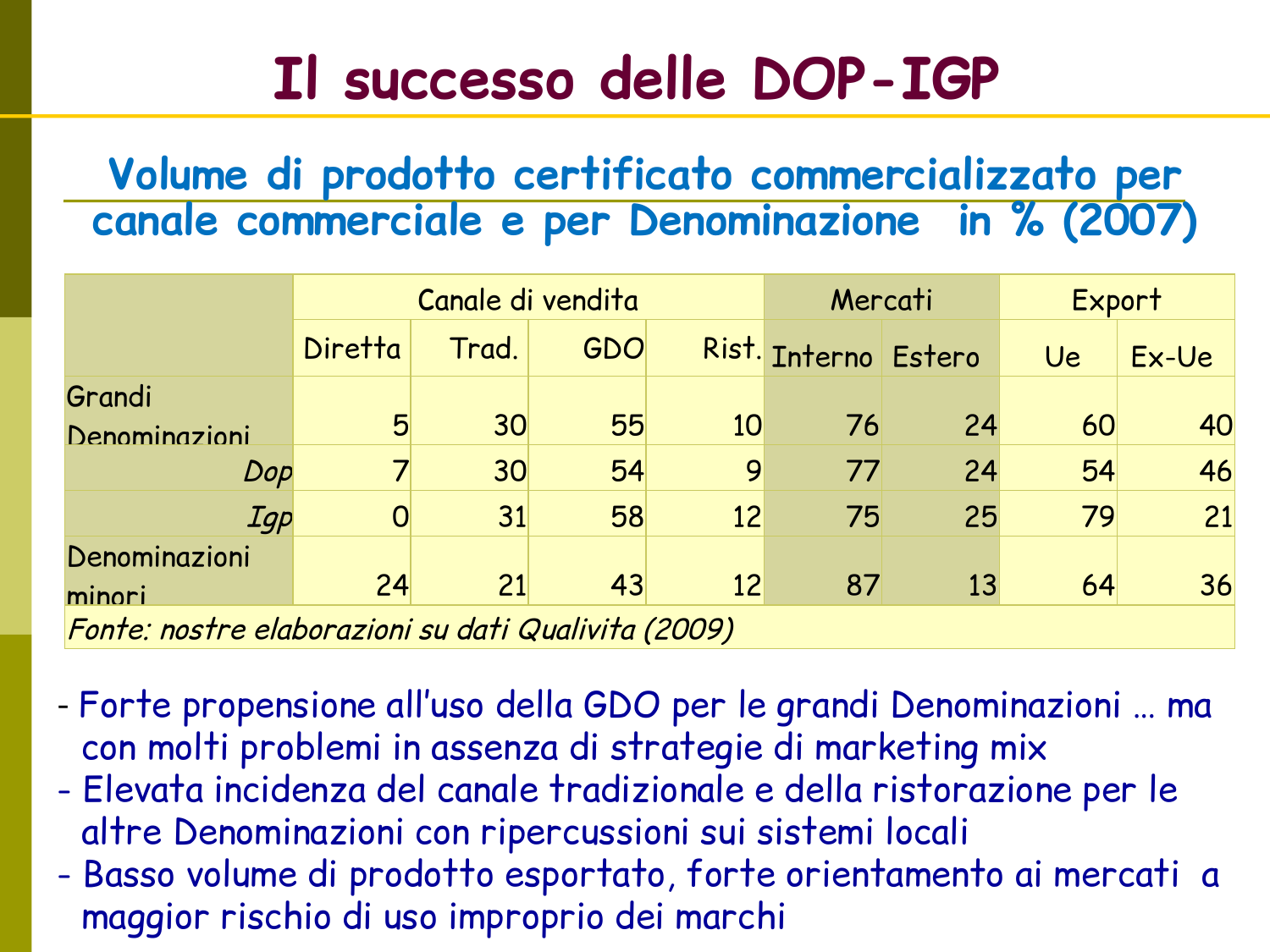

Il successo delle DOP-IGP

Volume di prodotto certificato commercializzato per canale commerciale e per Denominazione  in % (2007)

|  | Canale di vendita |  |  |  | Mercati |  | Export |  |
| --- | --- | --- | --- | --- | --- | --- | --- | --- |
|  | Diretta | Trad. | GDO | Rist. | Interno | Estero | Ue | Ex-Ue |
| Grandi Denominazioni | 5 | 30 | 55 | 10 | 76 | 24 | 60 | 40 |
| Dop | 7 | 30 | 54 | 9 | 77 | 24 | 54 | 46 |
| Igp | 0 | 31 | 58 | 12 | 75 | 25 | 79 | 21 |
| Denominazioni minori | 24 | 21 | 43 | 12 | 87 | 13 | 64 | 36 |
| Fonte: nostre elaborazioni su dati Qualivita (2009) |  |  |  |  |  |  |  |  |
- Forte propensione all’uso della GDO per le grandi Denominazioni … ma con molti problemi in assenza di strategie di marketing mix
- Elevata incidenza del canale tradizionale e della ristorazione per le altre Denominazioni con ripercussioni sui sistemi locali
- Basso volume di prodotto esportato, forte orientamento ai mercati  a maggior rischio di uso improprio dei marchi